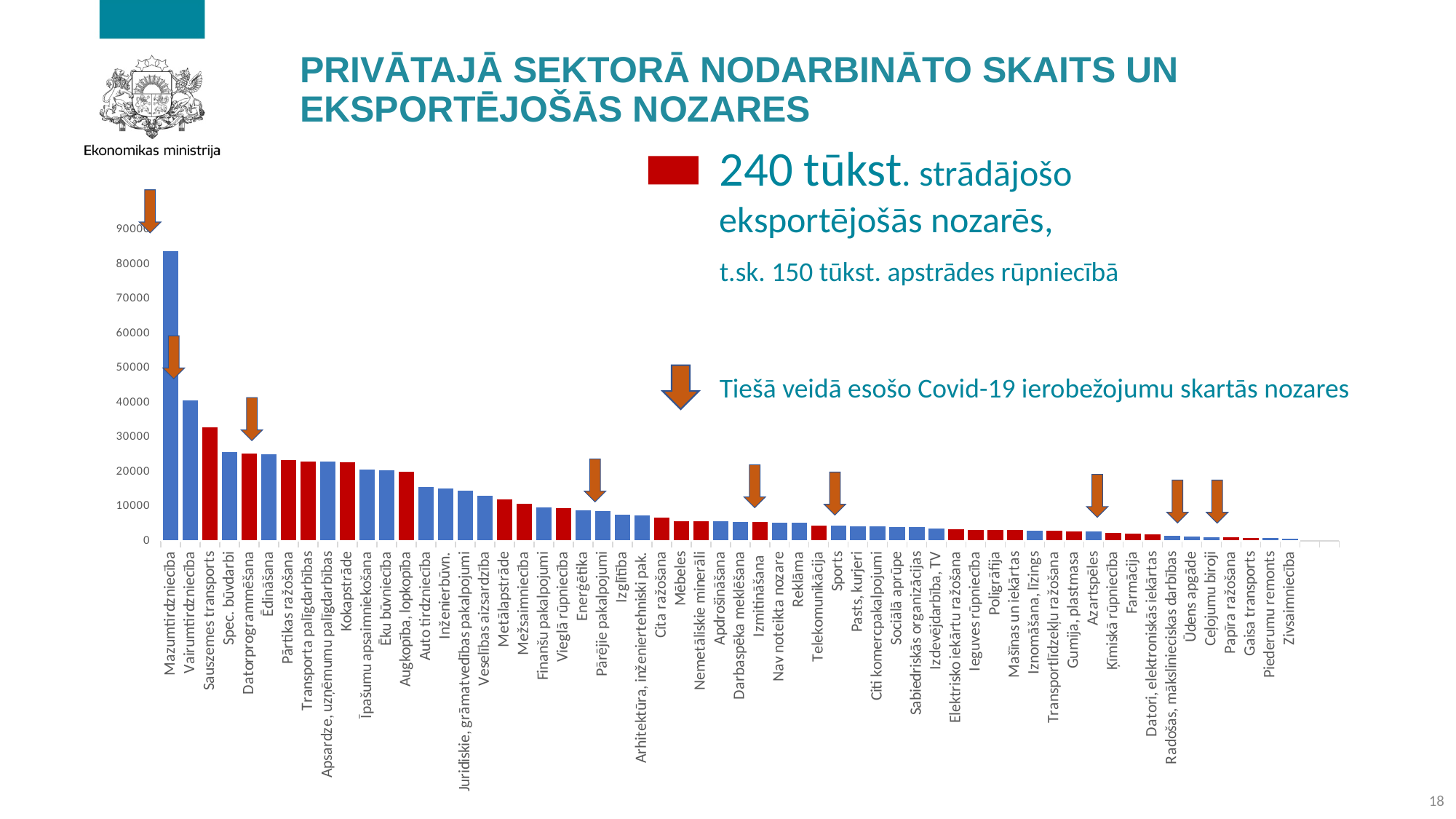

# Privātajā sektorā nodarbināto skaits un eksportējošās nozares
240 tūkst. strādājošo
eksportējošās nozarēs,

t.sk. 150 tūkst. apstrādes rūpniecībā

### Chart

| Category |  |
|---|---|
| Mazumtirdzniecība | 84138.0 |
| Vairumtirdzniecība | 40999.0 |
| Sauszemes transports | 33294.0 |
| Spec. būvdarbi | 26052.0 |
| Datorprogrammēšana | 25536.0 |
| Ēdināšana | 25352.0 |
| Pārtikas ražošana | 23667.0 |
| Transporta palīgdarbības | 23308.0 |
| Apsardze, uzņēmumu palīgdarbības | 23303.0 |
| Kokapstrāde | 23030.0 |
| Īpašumu apsaimniekošana | 20940.0 |
| Ēku būvniecība | 20850.0 |
| Augkopība, lopkopība | 20411.0 |
| Auto tirdzniecība | 16009.0 |
| Inženierbūvn. | 15594.0 |
| Juridiskie, grāmatvedības pakalpojumi | 14908.0 |
| Veselības aizsardzība | 13505.0 |
| Metālapstrāde | 12416.0 |
| Mežsaimniecība | 11067.0 |
| Finanšu pakalpojumi | 10085.0 |
| Vieglā rūpniecība | 9784.0 |
| Enerģētika | 9101.0 |
| Pārējie pakalpojumi | 9016.0 |
| Izglītība | 7927.0 |
| Arhitektūra, inženiertehniski pak. | 7724.0 |
| Cita ražošana | 7145.0 |
| Mēbeles | 6114.0 |
| Nemetāliskie minerāli | 5952.0 |
| Apdrošināšana | 5947.0 |
| Darbaspēka meklēšana | 5872.0 |
| Izmitināšana  | 5749.0 |
| Nav noteikta nozare | 5696.0 |
| Reklāma | 5617.0 |
| Telekomunikācija | 4800.0 |
| Sports | 4704.0 |
| Pasts, kurjeri | 4665.0 |
| Citi komercpakalpojumi | 4549.0 |
| Sociālā aprūpe | 4307.0 |
| Sabiedriskās organizācijas | 4305.0 |
| Izdevējdarbība, TV | 4034.0 |
| Elektrisko iekārtu ražošana | 3691.0 |
| Ieguves rūpniecība | 3587.0 |
| Poligrāfija | 3516.0 |
| Mašīnas un iekārtas | 3478.0 |
| Iznomāšana, līzings | 3383.0 |
| Transportlīdzekļu ražošana | 3350.0 |
| Gumija, plastmasa | 3087.0 |
|  Azartspēles | 3073.0 |
| Ķīmiskā rūpniecība | 2649.0 |
| Farmācija | 2467.0 |
| Datori, elektroniskās iekārtas | 2241.0 |
| Radošas, mākslinieciskas darbības | 1883.0 |
| Ūdens apgāde | 1606.0 |
| Ceļojumu biroji | 1480.0 |
| Papīra ražošana | 1327.0 |
| Gaisa transports | 1241.0 |
| Piederumu remonts | 1220.0 |
| Zivsaimniecība | 1041.0 |

Tiešā veidā esošo Covid-19 ierobežojumu skartās nozares

18